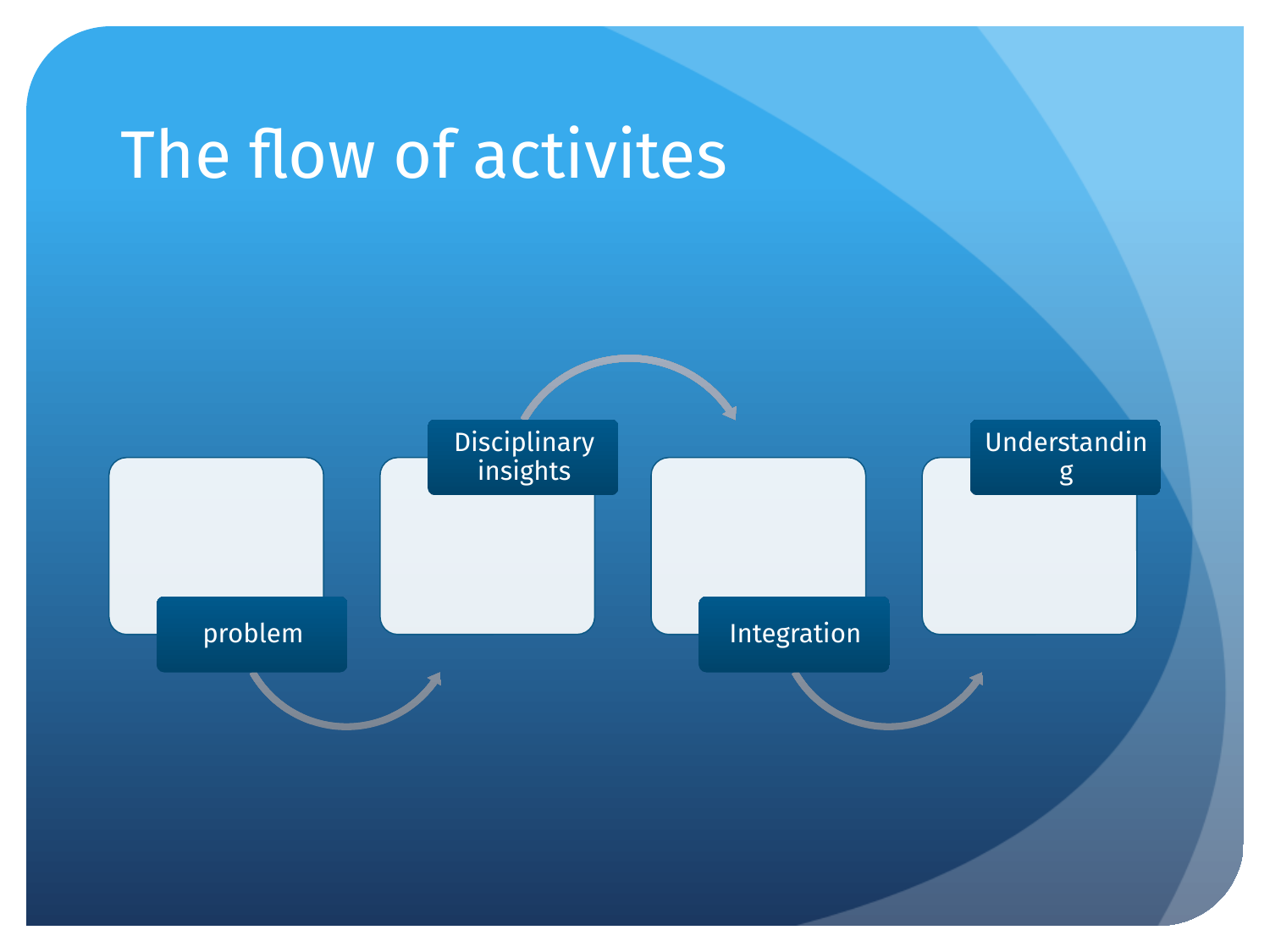

# The flow of activites
problem
Disciplinary insights
Integration
Understanding